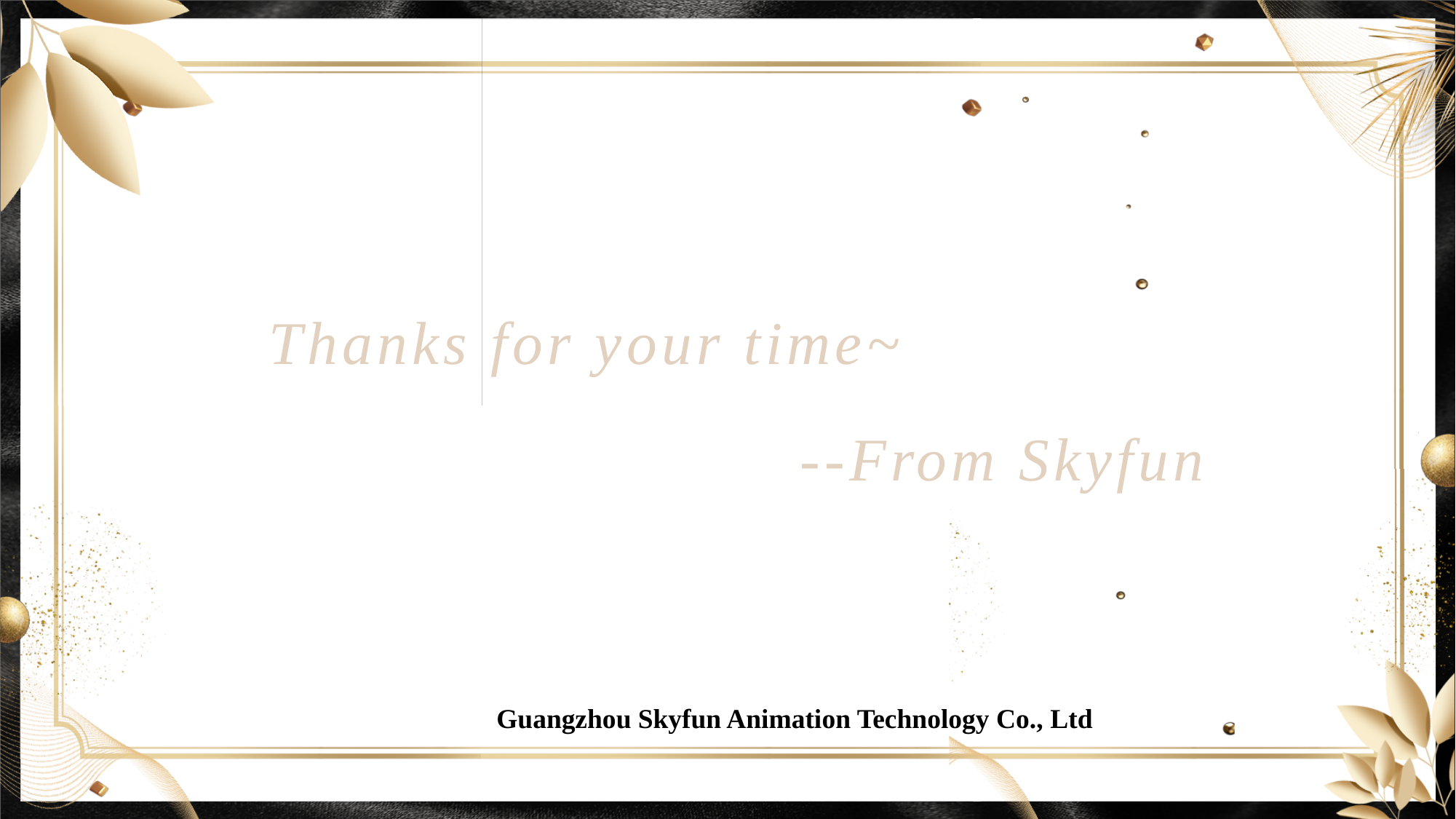

Thanks for your time~
                           --From Skyfun
Guangzhou Skyfun Animation Technology Co., Ltd